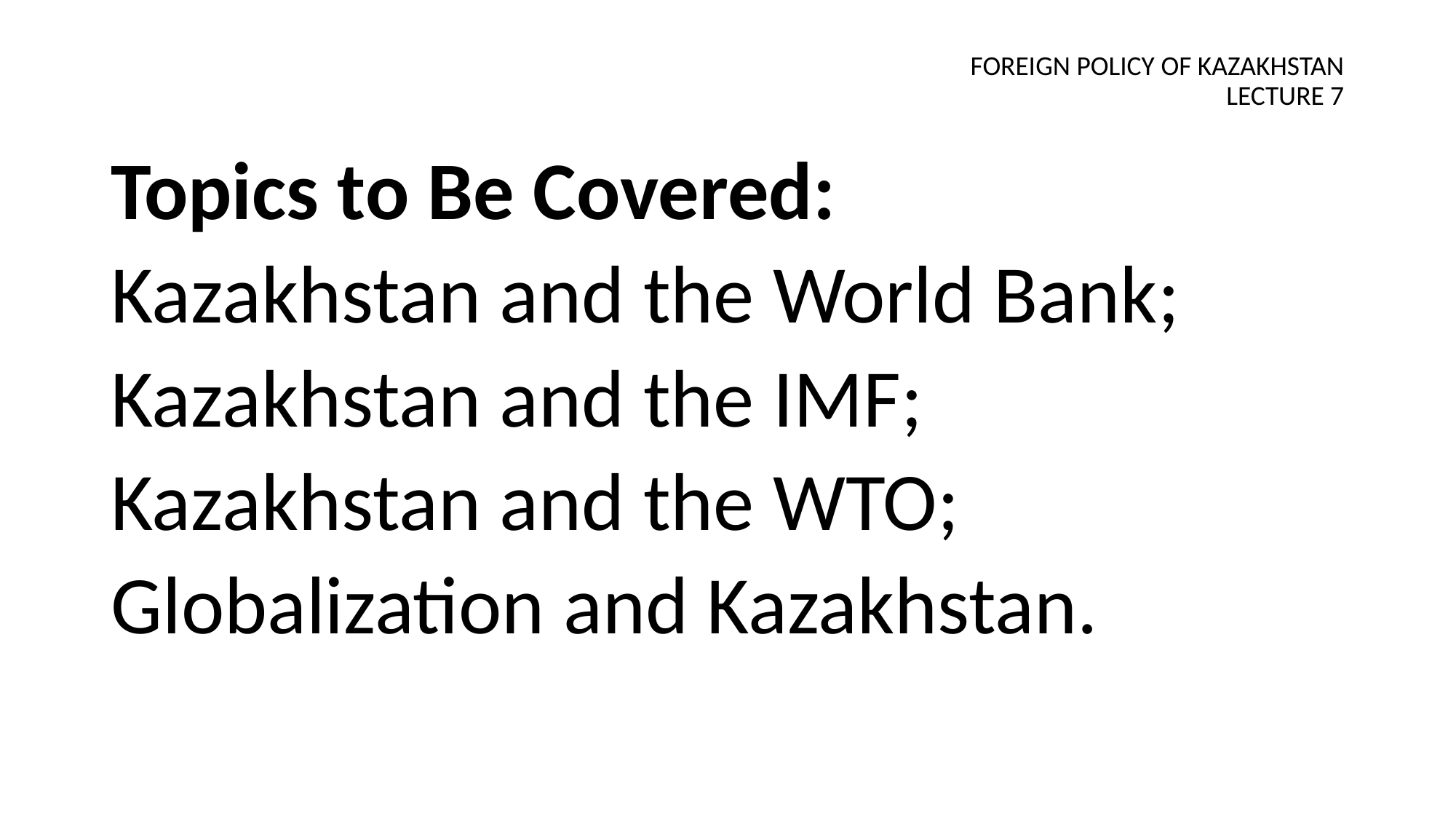

# Foreign policy of Kazakhstan lecture 7
Topics to Be Covered:
Kazakhstan and the World Bank;
Kazakhstan and the IMF;
Kazakhstan and the WTO;
Globalization and Kazakhstan.